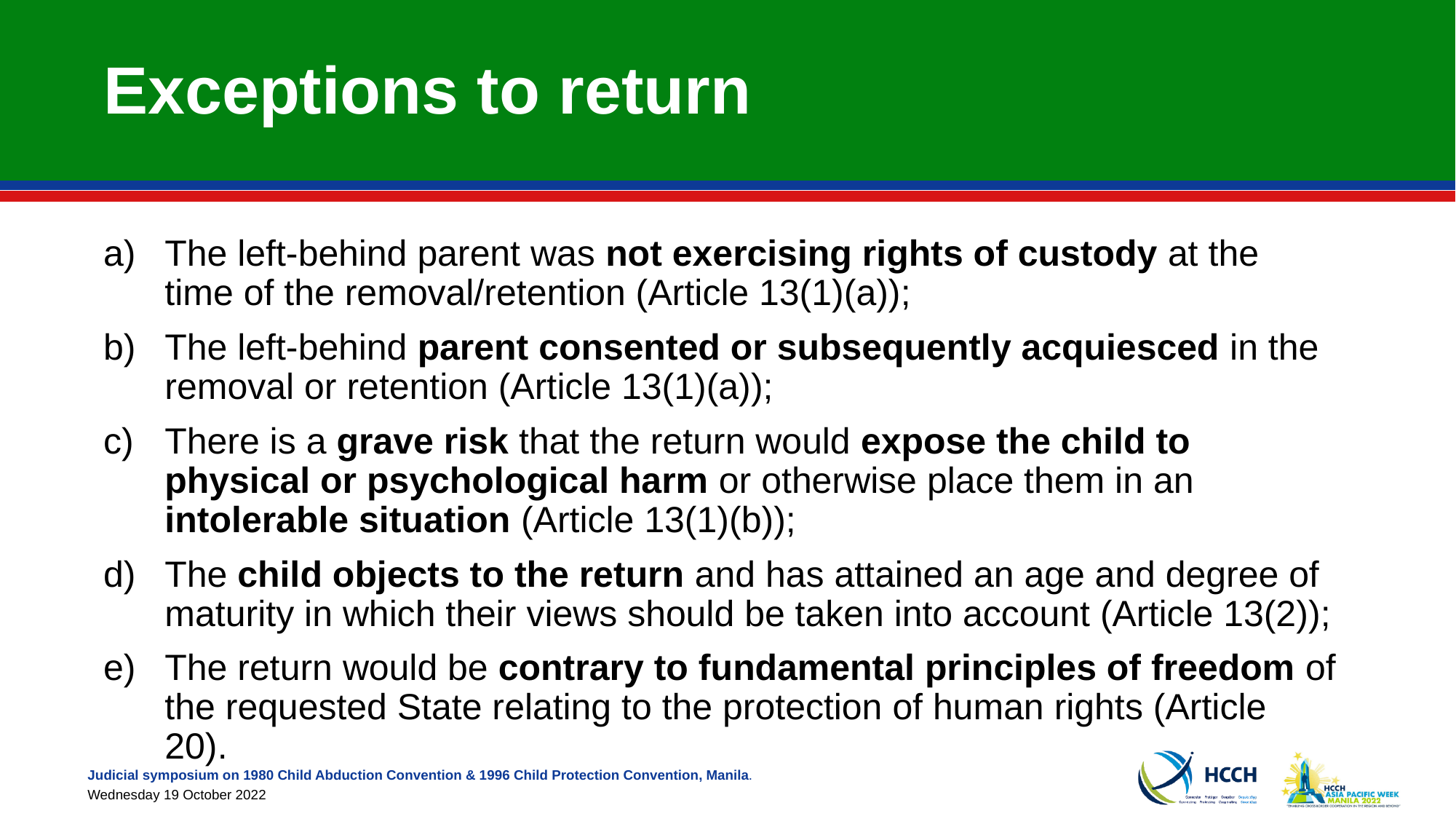

# Exceptions to return
The left-behind parent was not exercising rights of custody at the time of the removal/retention (Article 13(1)(a));
The left-behind parent consented or subsequently acquiesced in the removal or retention (Article 13(1)(a));
There is a grave risk that the return would expose the child to physical or psychological harm or otherwise place them in an intolerable situation (Article 13(1)(b));
The child objects to the return and has attained an age and degree of maturity in which their views should be taken into account (Article 13(2));
The return would be contrary to fundamental principles of freedom of the requested State relating to the protection of human rights (Article 20).